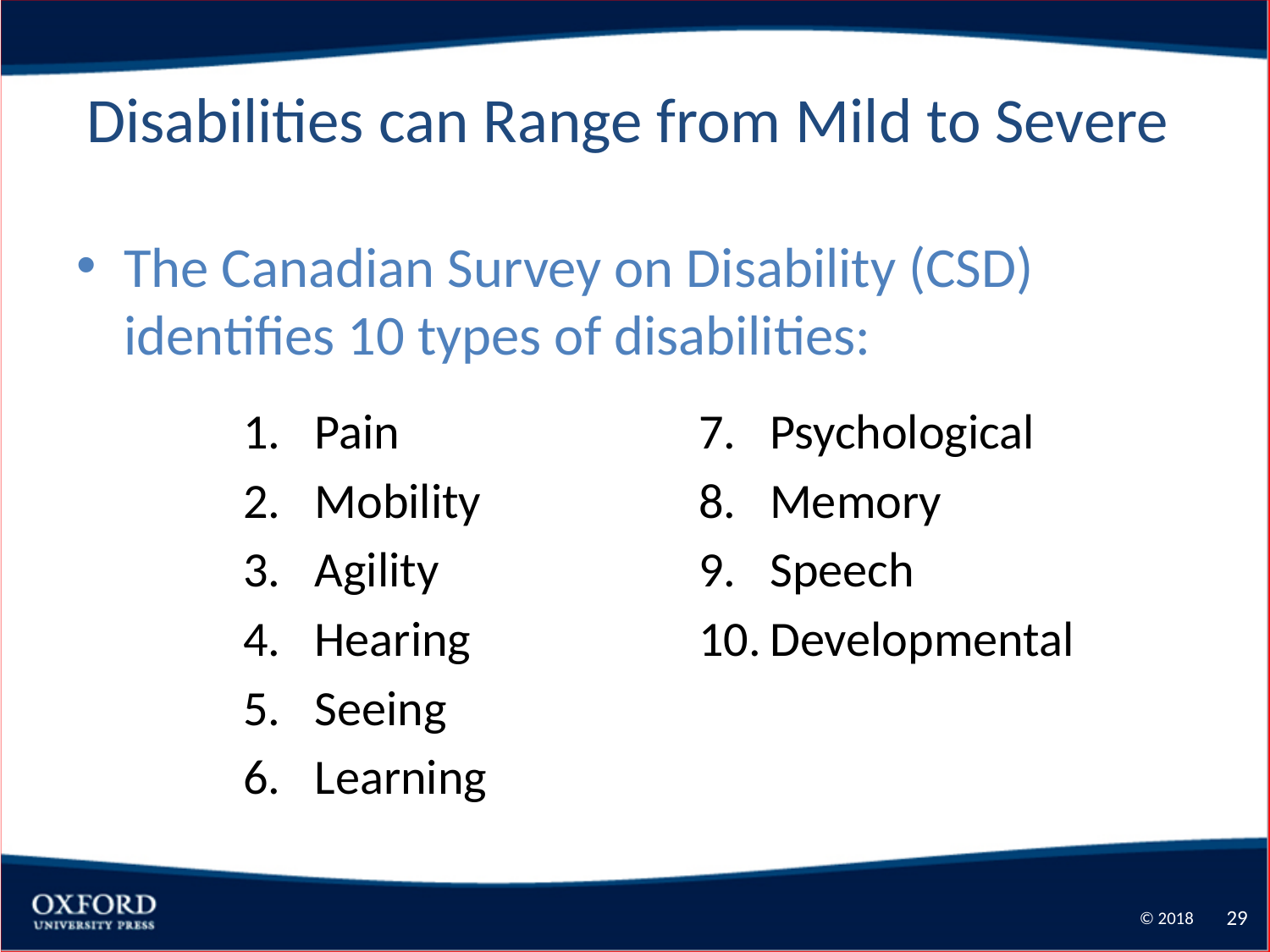

29
# Disabilities can Range from Mild to Severe
The Canadian Survey on Disability (CSD) identifies 10 types of disabilities:

Pain
Mobility
Agility
Hearing
Seeing
Learning
Psychological
Memory
Speech
Developmental